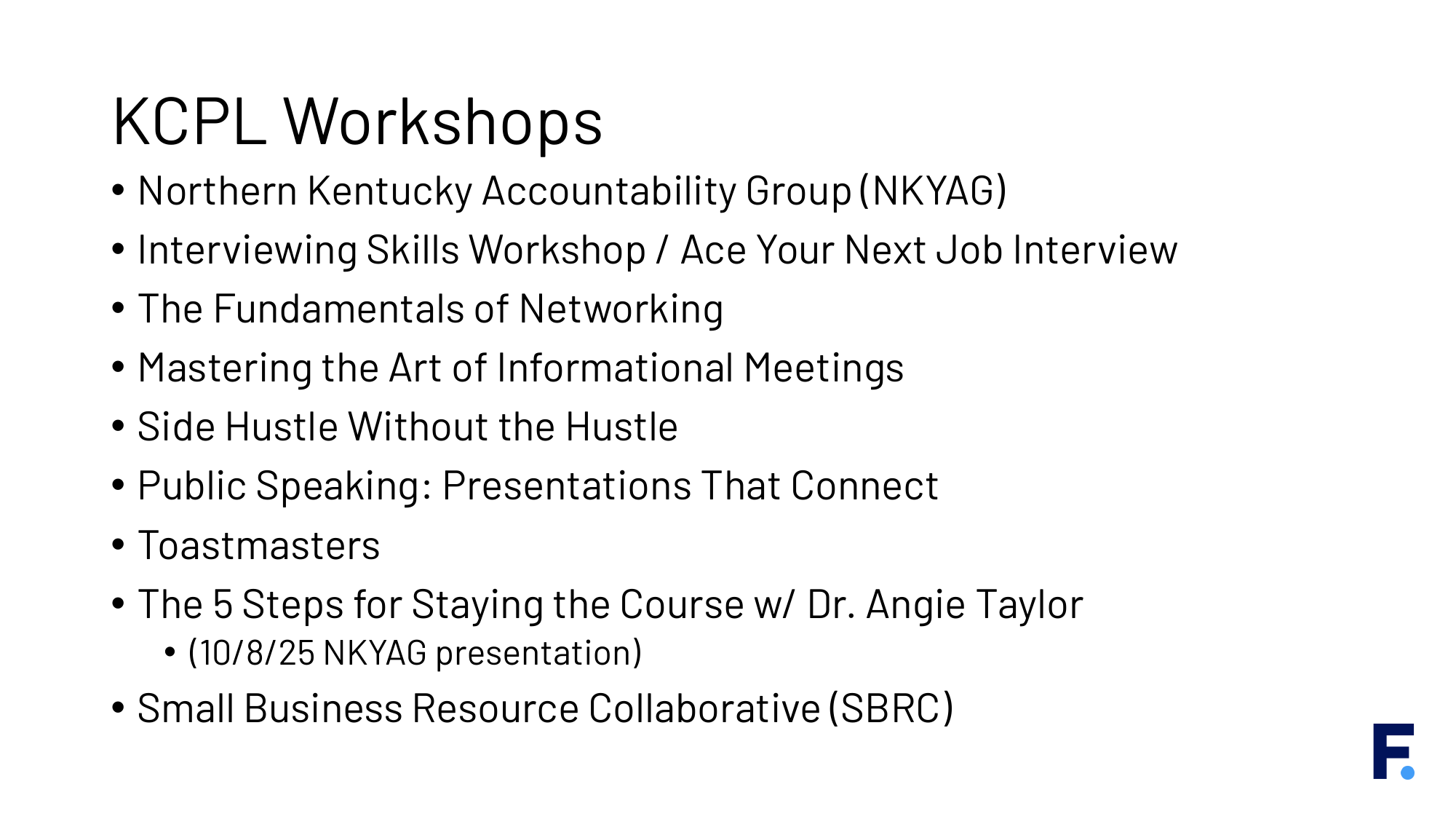

# KCPL Workshops
Northern Kentucky Accountability Group (NKYAG)
Interviewing Skills Workshop / Ace Your Next Job Interview
The Fundamentals of Networking
Mastering the Art of Informational Meetings
Side Hustle Without the Hustle
Public Speaking: Presentations That Connect
Toastmasters
The 5 Steps for Staying the Course w/ Dr. Angie Taylor
(10/8/25 NKYAG presentation)
Small Business Resource Collaborative (SBRC)